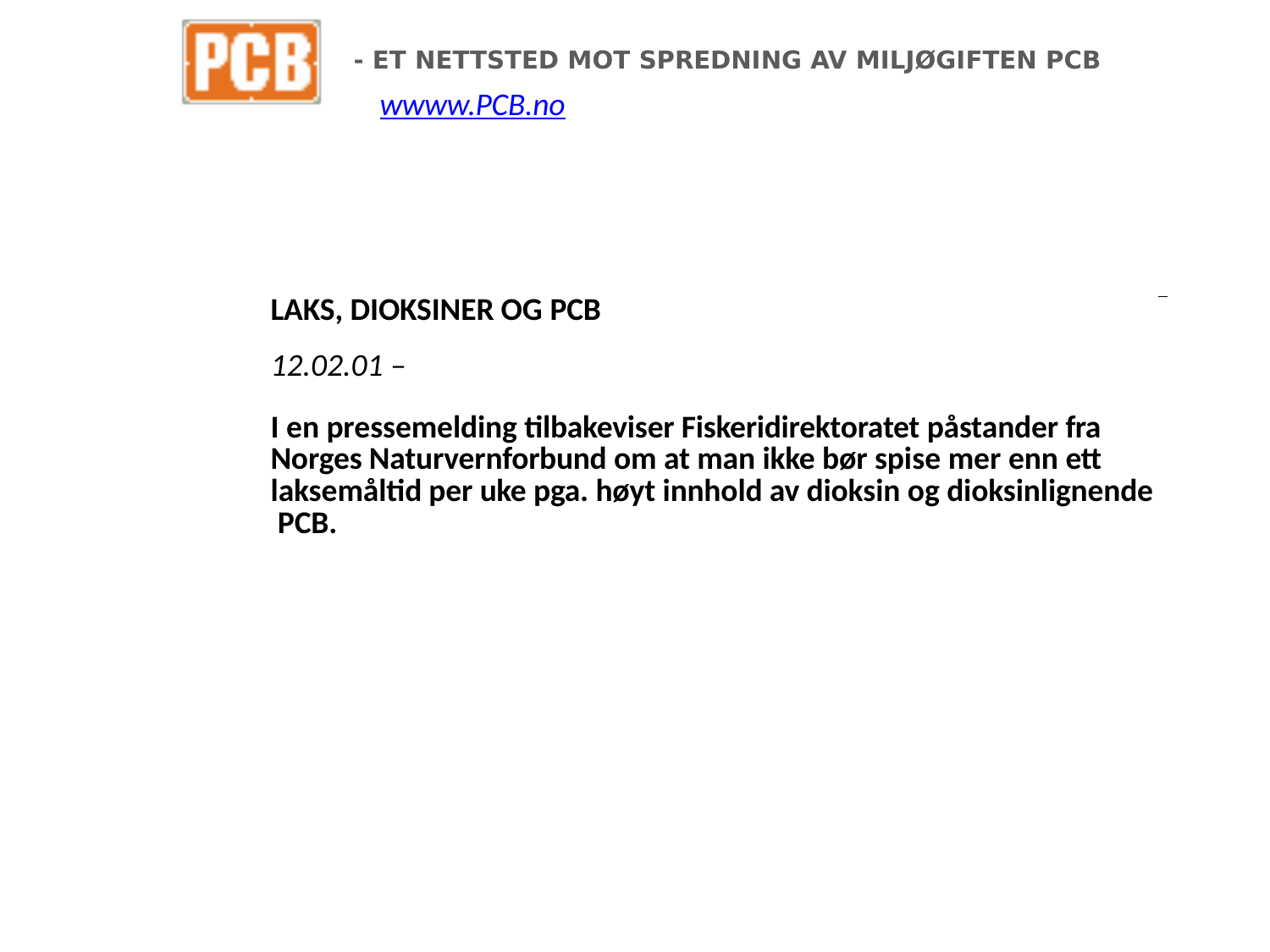

# wwww.PCB.no
- ET NETTSTED MOT SPREDNING AV MILJØGIFTEN PCB
| LAKS, DIOKSINER OG PCB |  |
| --- | --- |
| 12.02.01 – |  |
| I en pressemelding tilbakeviser Fiskeridirektoratet påstander fra Norges Naturvernforbund om at man ikke bør spise mer enn ett laksemåltid per uke pga. høyt innhold av dioksin og dioksinlignende PCB. |  |